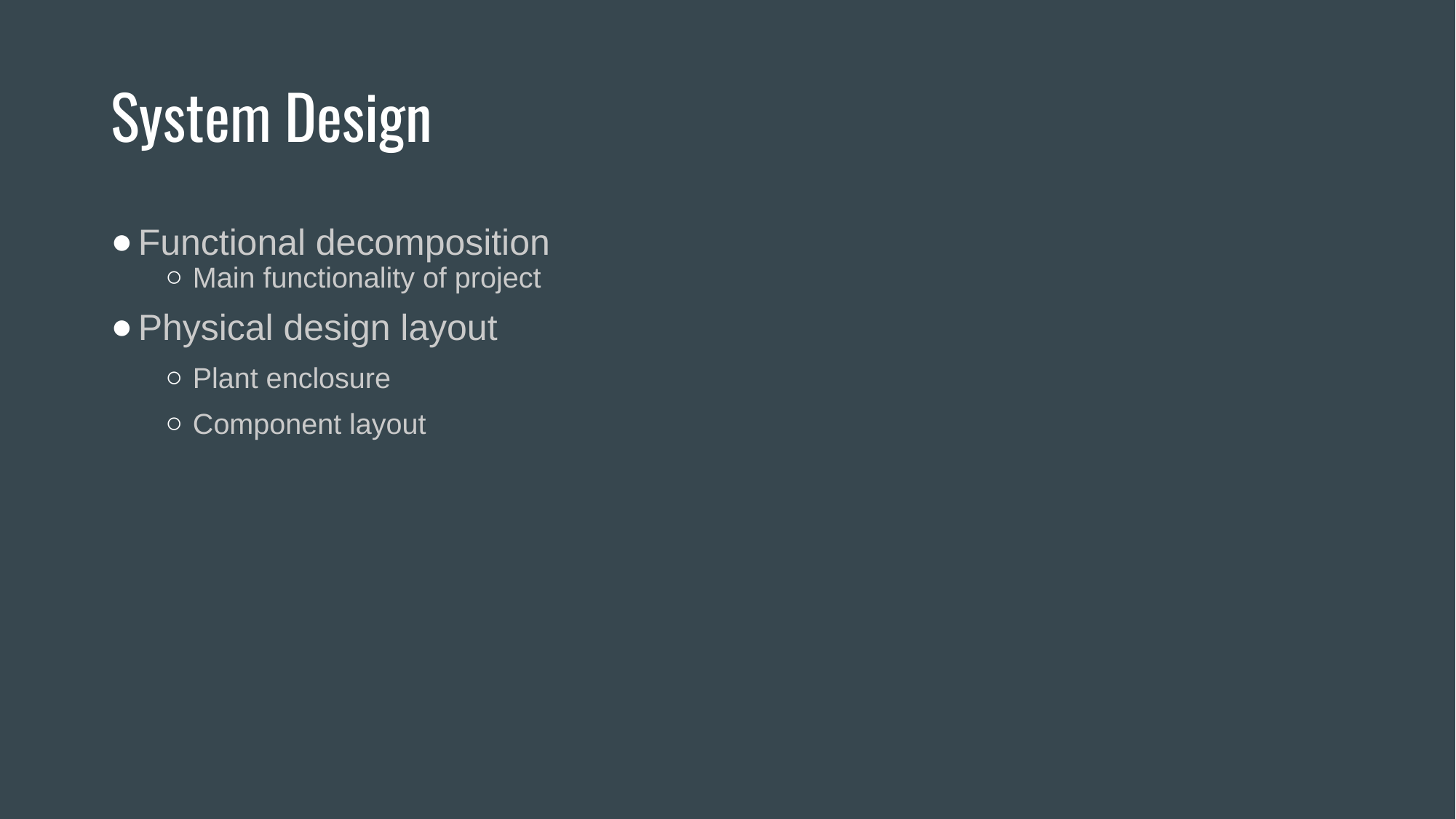

# System Design
Functional decomposition
Main functionality of project
Physical design layout
Plant enclosure
Component layout